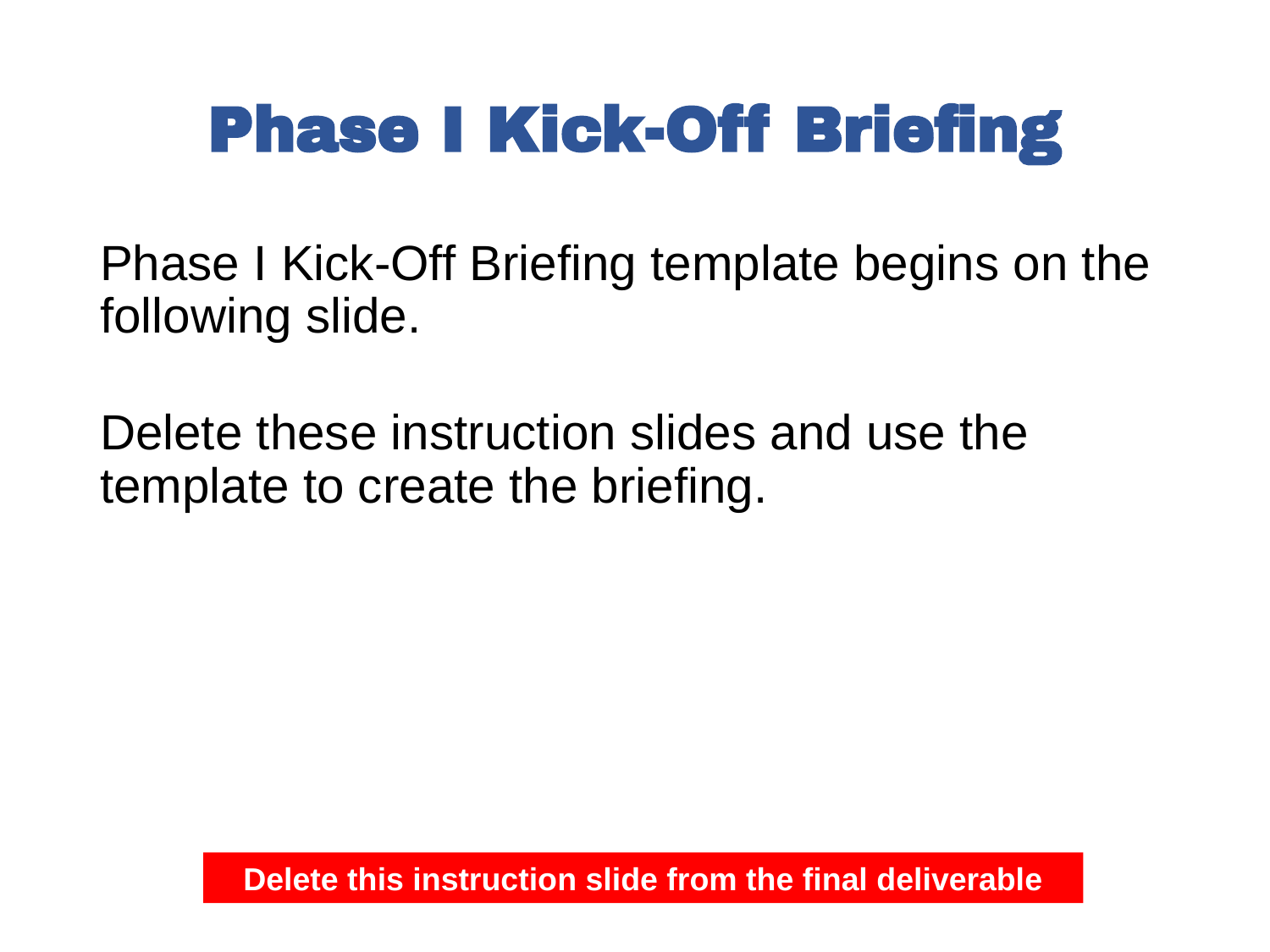

# Phase I Kick-Off Briefing
Phase I Kick-Off Briefing template begins on the following slide.

Delete these instruction slides and use the template to create the briefing.

Delete this instruction slide from the final deliverable